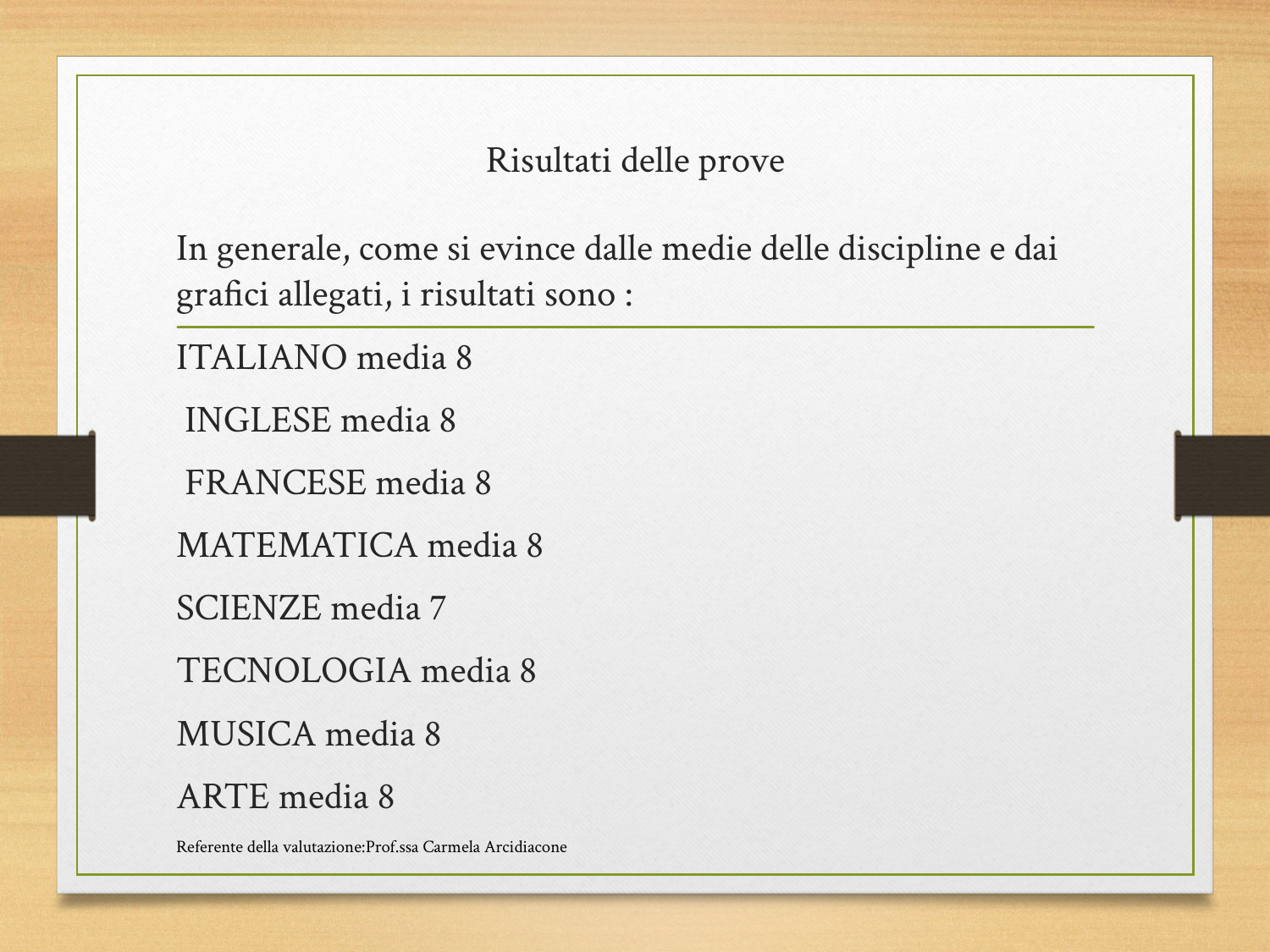

# Risultati delle prove
In generale, come si evince dalle medie delle discipline e dai grafici allegati, i risultati sono :
ITALIANO media 8
 INGLESE media 8
 FRANCESE media 8
MATEMATICA media 8
SCIENZE media 7
TECNOLOGIA media 8
MUSICA media 8
ARTE media 8

Referente della valutazione:Prof.ssa Carmela Arcidiacone